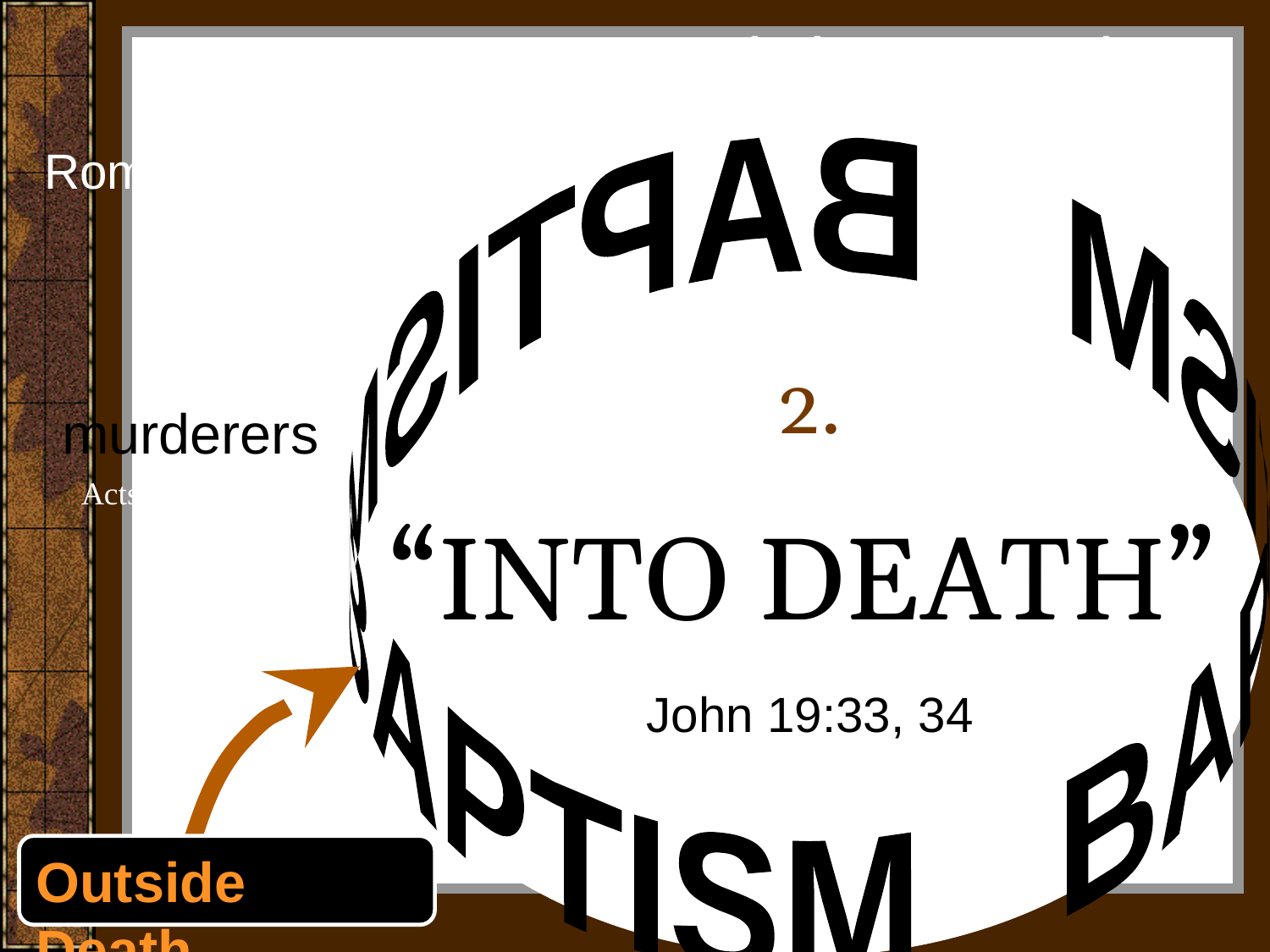

Can Put You Into Christ’s Death
Romans 6:3
   BAPTISM   BAPTISM   BAPTISM

2.
murderers
Acts 5:14, 15, 30
“INTO DEATH”

John 19:33, 34
Outside Death